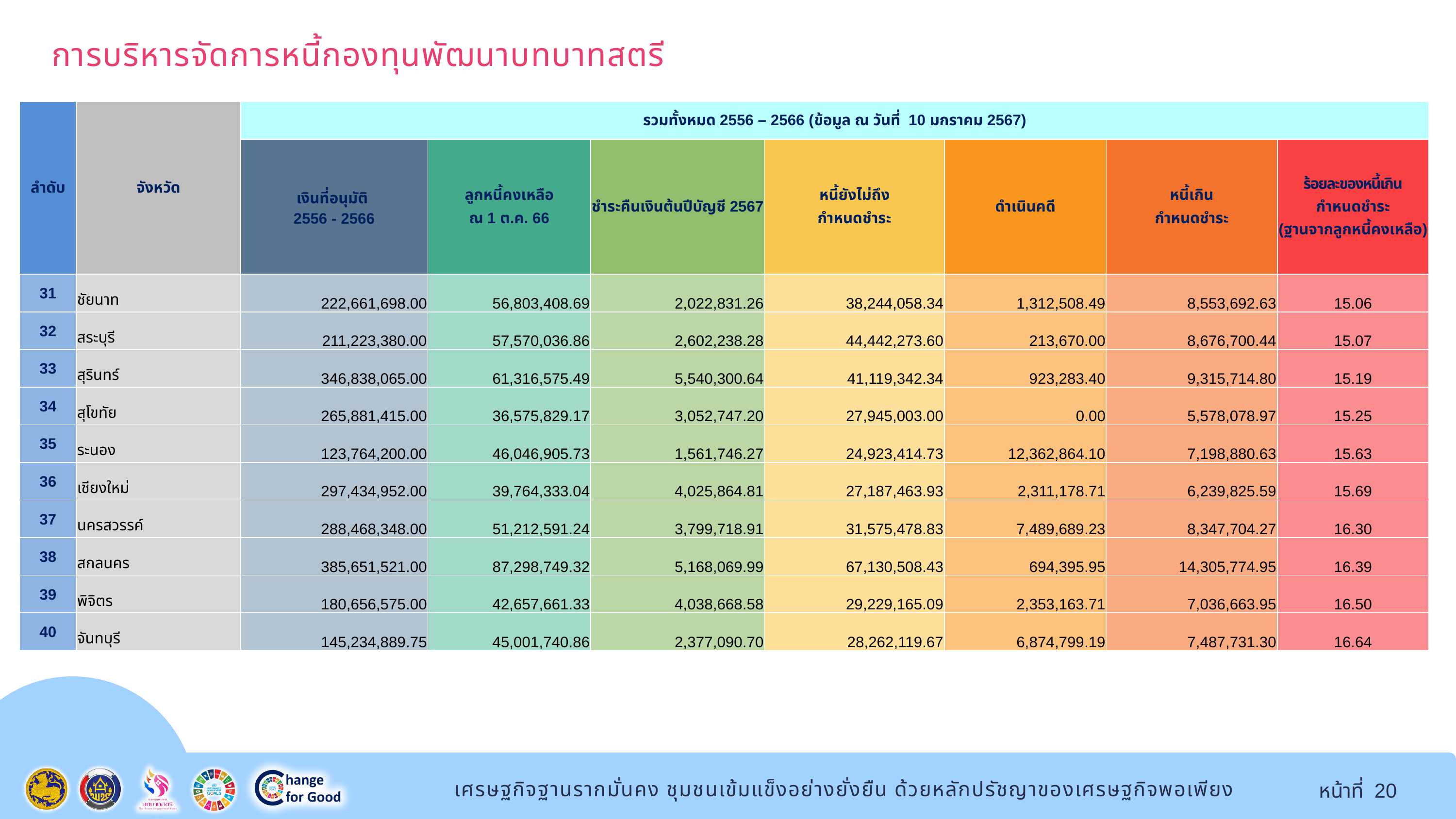

การบริหารจัดการหนี้กองทุนพัฒนาบทบาทสตรี
| ลำดับ | จังหวัด | รวมทั้งหมด 2556 – 2566 (ข้อมูล ณ วันที่ 10 มกราคม 2567) |  |  |  |  |  |  |
| --- | --- | --- | --- | --- | --- | --- | --- | --- |
|  |  | เงินที่อนุมัติ 2556 - 2566 | ลูกหนี้คงเหลือ ณ 1 ต.ค. 66 | ชำระคืนเงินต้นปีบัญชี 2567 | หนี้ยังไม่ถึง กำหนดชำระ | ดำเนินคดี | หนี้เกิน กำหนดชำระ | ร้อยละของหนี้เกิน กำหนดชำระ (ฐานจากลูกหนี้คงเหลือ) |
| 31 | ชัยนาท | 222,661,698.00 | 56,803,408.69 | 2,022,831.26 | 38,244,058.34 | 1,312,508.49 | 8,553,692.63 | 15.06 |
| 32 | สระบุรี | 211,223,380.00 | 57,570,036.86 | 2,602,238.28 | 44,442,273.60 | 213,670.00 | 8,676,700.44 | 15.07 |
| 33 | สุรินทร์ | 346,838,065.00 | 61,316,575.49 | 5,540,300.64 | 41,119,342.34 | 923,283.40 | 9,315,714.80 | 15.19 |
| 34 | สุโขทัย | 265,881,415.00 | 36,575,829.17 | 3,052,747.20 | 27,945,003.00 | 0.00 | 5,578,078.97 | 15.25 |
| 35 | ระนอง | 123,764,200.00 | 46,046,905.73 | 1,561,746.27 | 24,923,414.73 | 12,362,864.10 | 7,198,880.63 | 15.63 |
| 36 | เชียงใหม่ | 297,434,952.00 | 39,764,333.04 | 4,025,864.81 | 27,187,463.93 | 2,311,178.71 | 6,239,825.59 | 15.69 |
| 37 | นครสวรรค์ | 288,468,348.00 | 51,212,591.24 | 3,799,718.91 | 31,575,478.83 | 7,489,689.23 | 8,347,704.27 | 16.30 |
| 38 | สกลนคร | 385,651,521.00 | 87,298,749.32 | 5,168,069.99 | 67,130,508.43 | 694,395.95 | 14,305,774.95 | 16.39 |
| 39 | พิจิตร | 180,656,575.00 | 42,657,661.33 | 4,038,668.58 | 29,229,165.09 | 2,353,163.71 | 7,036,663.95 | 16.50 |
| 40 | จันทบุรี | 145,234,889.75 | 45,001,740.86 | 2,377,090.70 | 28,262,119.67 | 6,874,799.19 | 7,487,731.30 | 16.64 |

หน้าที่  20
เศรษฐกิจฐานรากมั่นคง ชุมชนเข้มแข็งอย่างยั่งยืน ด้วยหลักปรัชญาของเศรษฐกิจพอเพียง